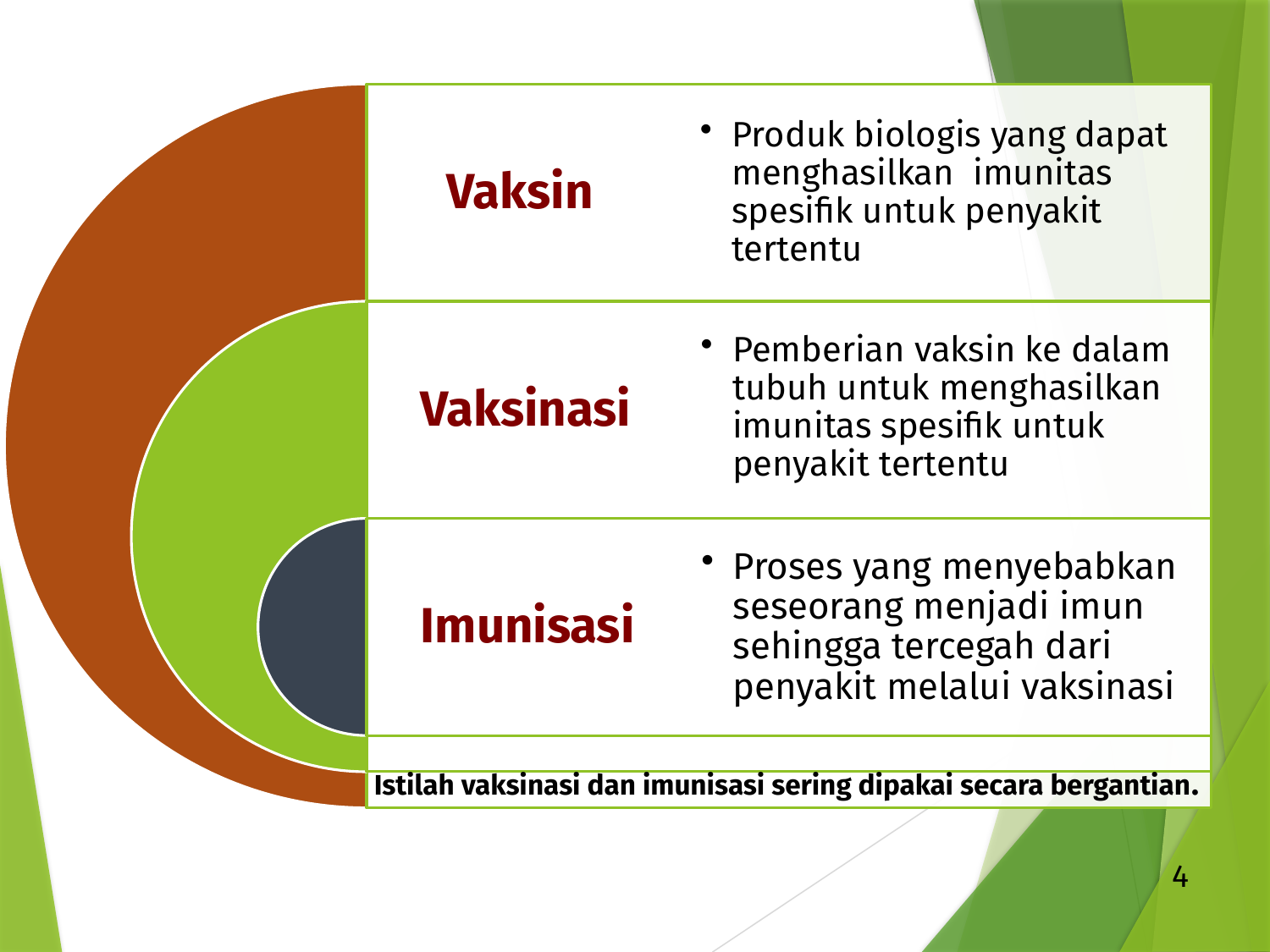

Vaksin
   Vaksinasi
   Imunisasi
Produk biologis yang dapat menghasilkan  imunitas spesifik untuk penyakit tertentu
Pemberian vaksin ke dalam tubuh untuk menghasilkan imunitas spesifik untuk penyakit tertentu
Proses yang menyebabkan seseorang menjadi imun sehingga tercegah dari penyakit melalui vaksinasi
Istilah vaksinasi dan imunisasi sering dipakai secara bergantian.
4